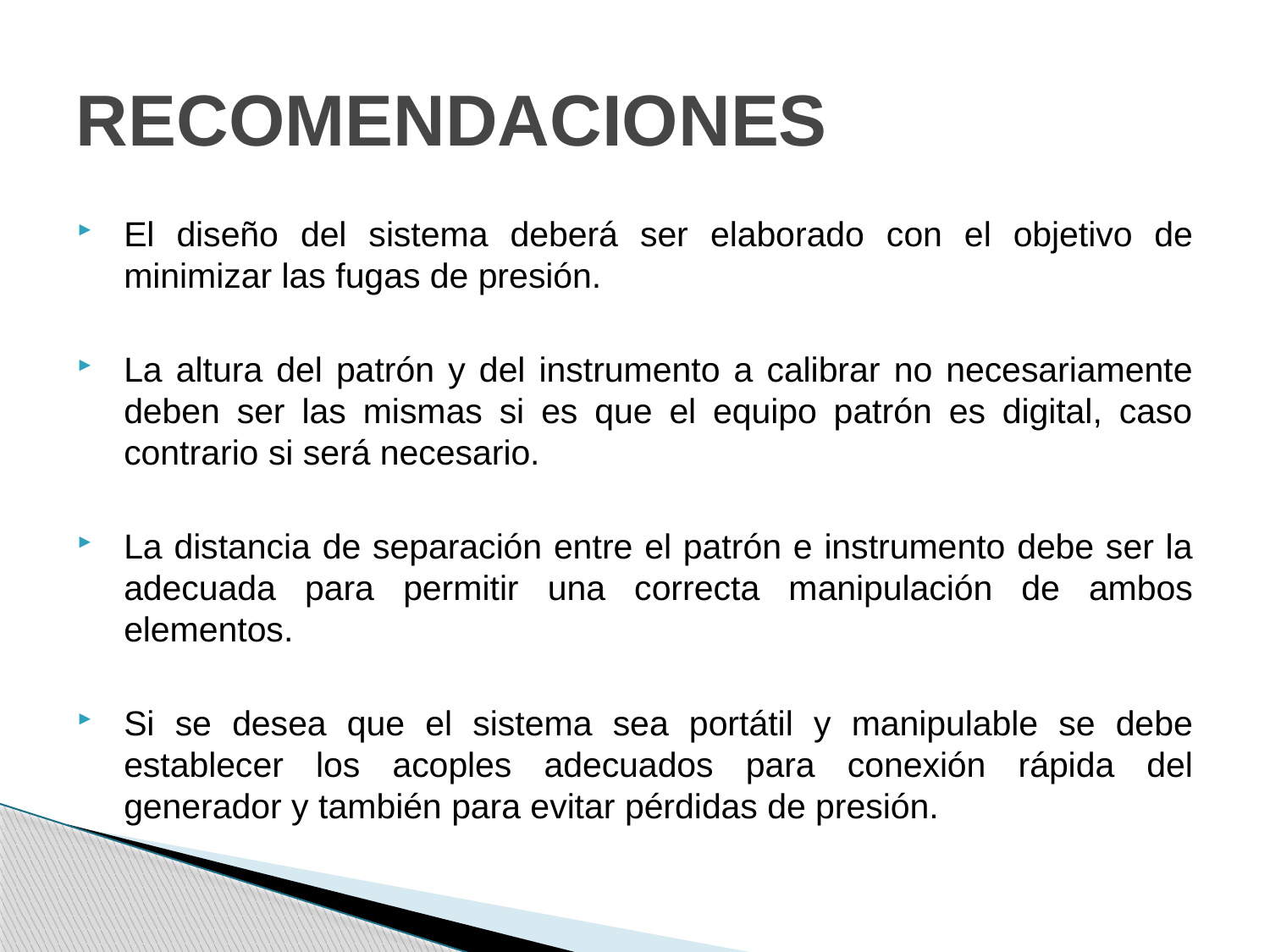

# RECOMENDACIONES
El diseño del sistema deberá ser elaborado con el objetivo de minimizar las fugas de presión.

La altura del patrón y del instrumento a calibrar no necesariamente deben ser las mismas si es que el equipo patrón es digital, caso contrario si será necesario.

La distancia de separación entre el patrón e instrumento debe ser la adecuada para permitir una correcta manipulación de ambos elementos.

Si se desea que el sistema sea portátil y manipulable se debe establecer los acoples adecuados para conexión rápida del generador y también para evitar pérdidas de presión.